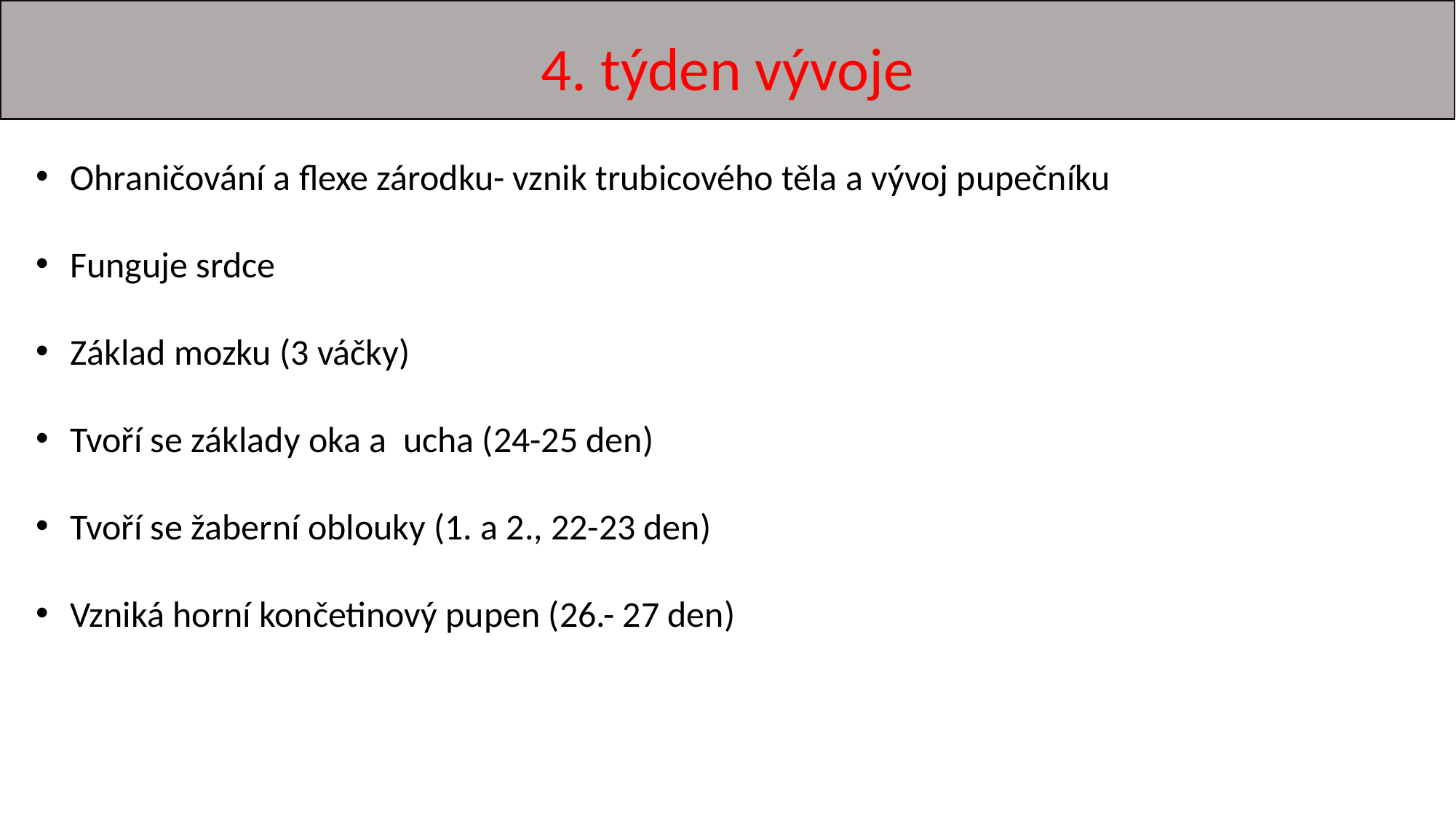

# 4. týden vývoje
Ohraničování a flexe zárodku- vznik trubicového těla a vývoj pupečníku

Funguje srdce

Základ mozku (3 váčky)

Tvoří se základy oka a  ucha (24-25 den)

Tvoří se žaberní oblouky (1. a 2., 22-23 den)

Vzniká horní končetinový pupen (26.- 27 den)